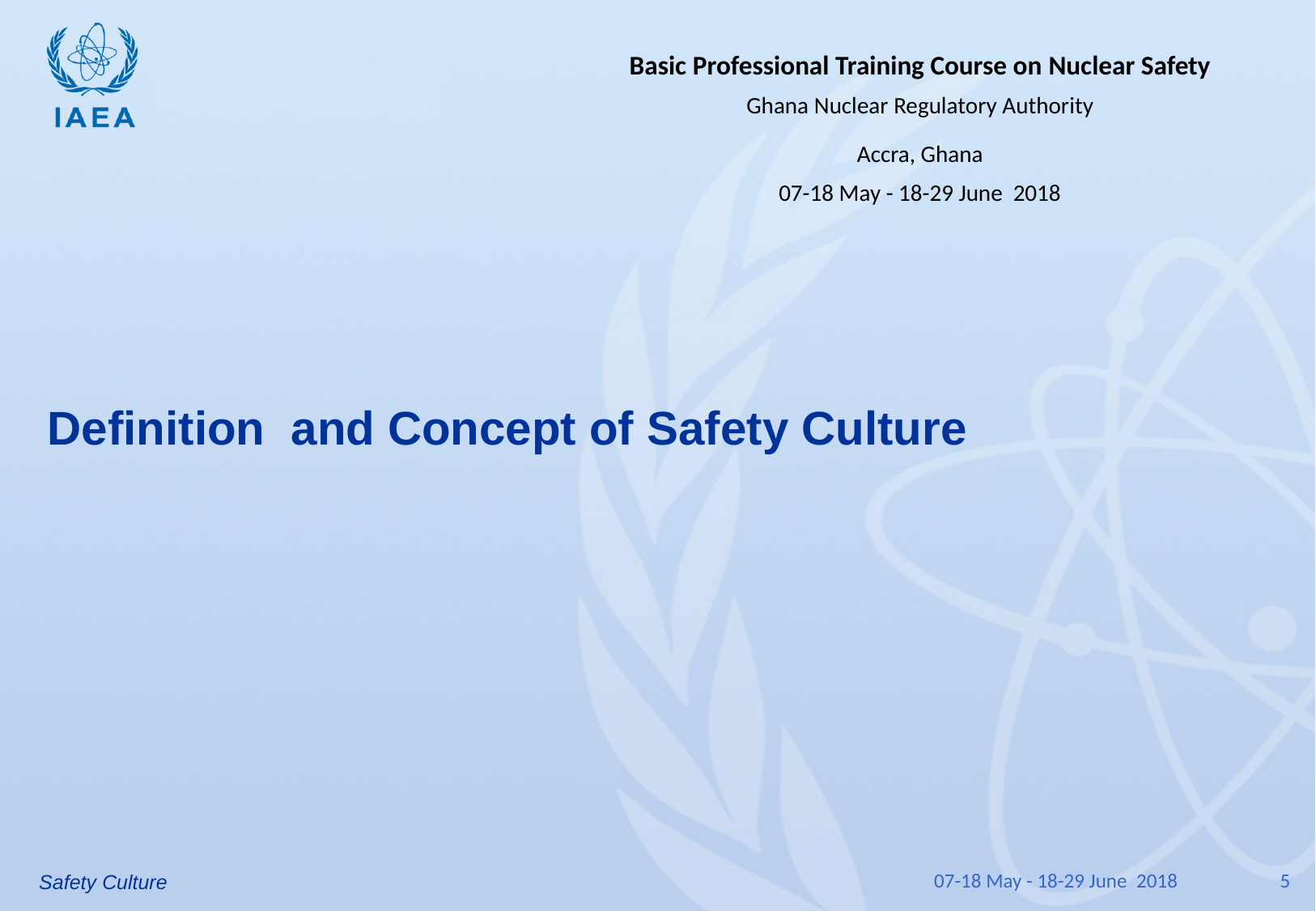

Definition  and Concept of Safety Culture

07-18 May - 18-29 June  2018
5
Safety Culture